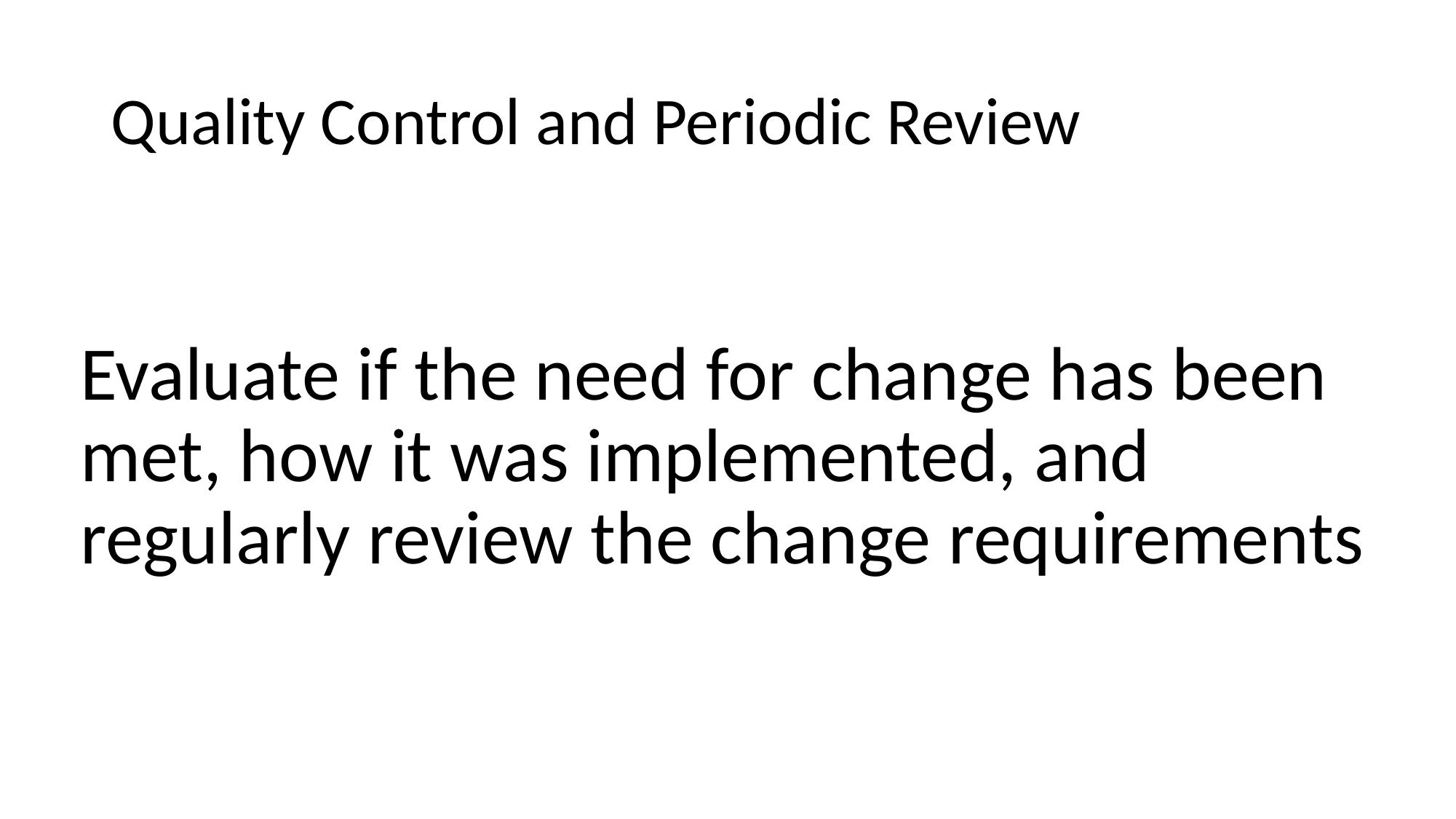

# Quality Control and Periodic Review

Evaluate if the need for change has been met, how it was implemented, and regularly review the change requirements